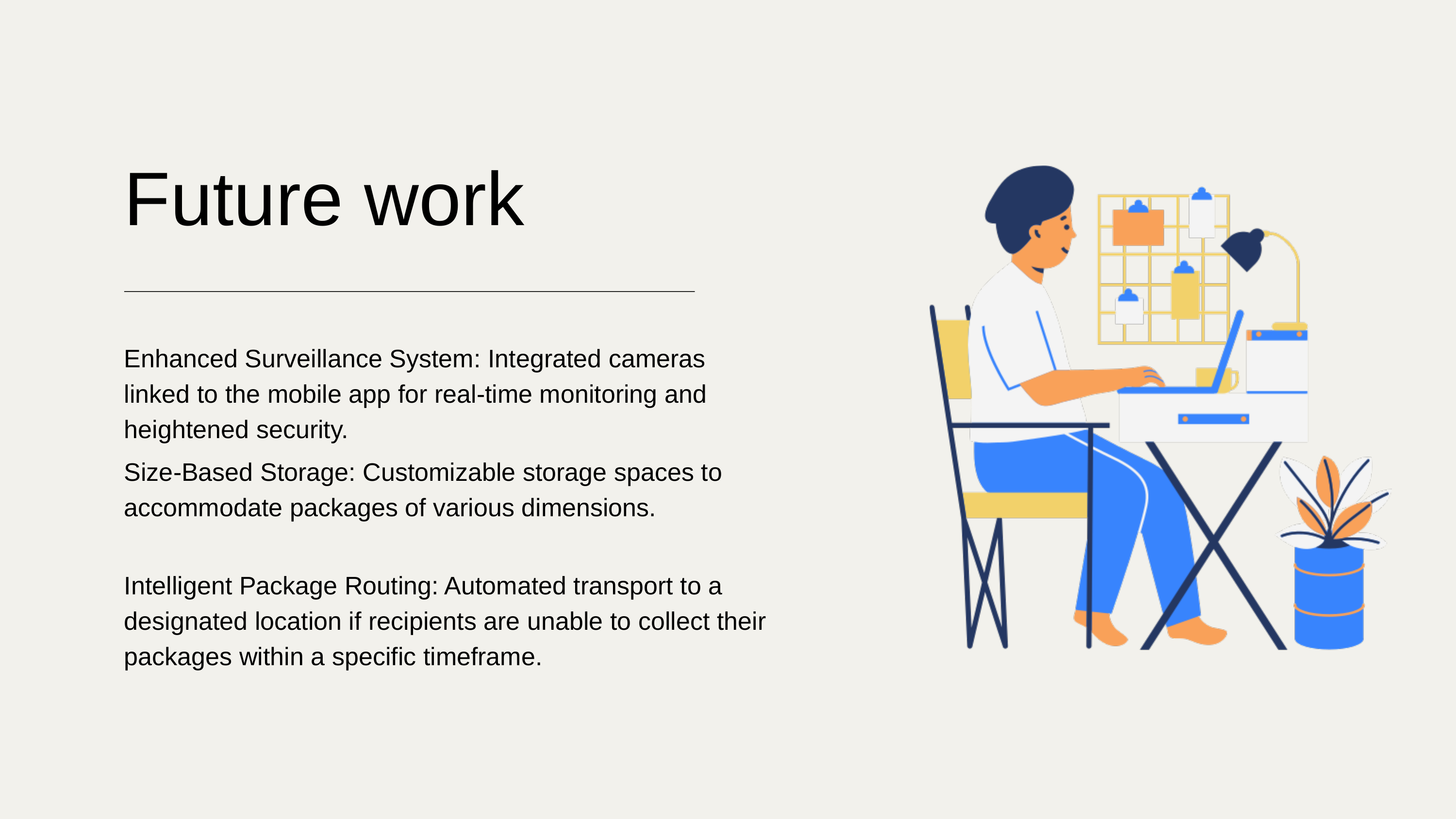

Future work

Enhanced Surveillance System: Integrated cameras linked to the mobile app for real-time monitoring and heightened security.
Size-Based Storage: Customizable storage spaces to accommodate packages of various dimensions.
Intelligent Package Routing: Automated transport to a designated location if recipients are unable to collect their packages within a specific timeframe.